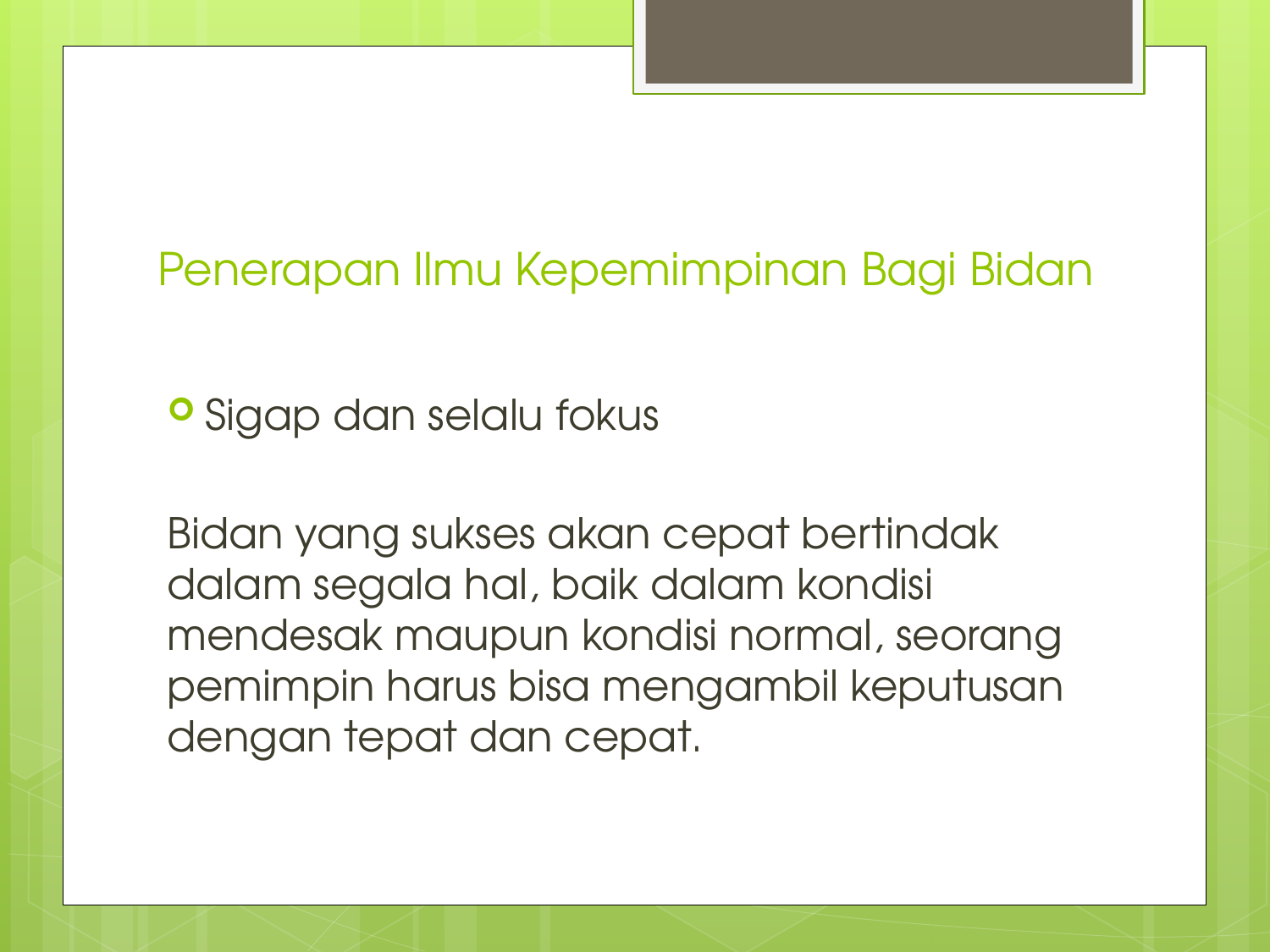

# Penerapan Ilmu Kepemimpinan Bagi Bidan

Sigap dan selalu fokus

Bidan yang sukses akan cepat bertindak dalam segala hal, baik dalam kondisi mendesak maupun kondisi normal, seorang pemimpin harus bisa mengambil keputusan dengan tepat dan cepat.